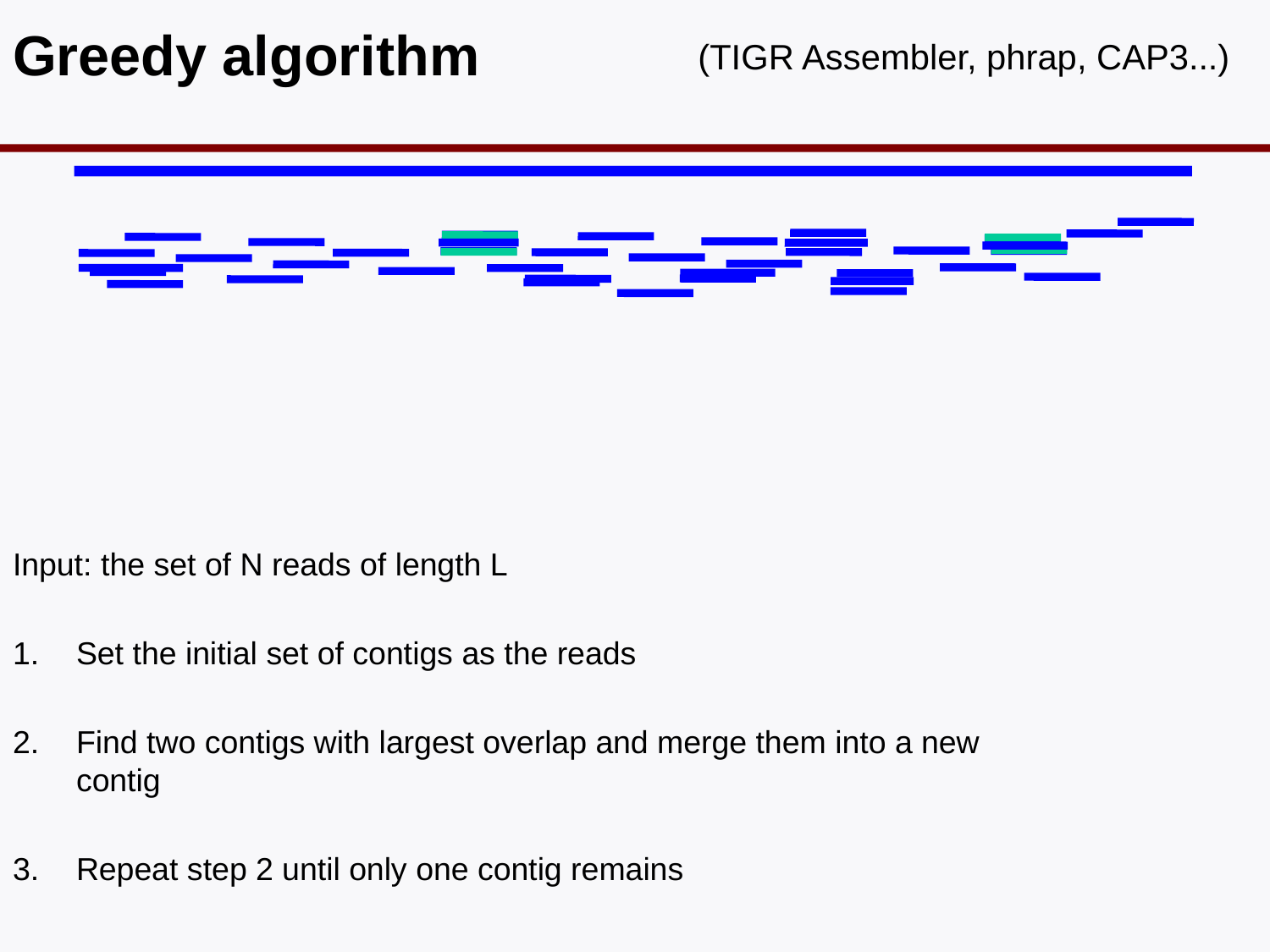

# Greedy algorithm
(TIGR Assembler, phrap, CAP3...)

Input: the set of N reads of length L

Set the initial set of contigs as the reads

Find two contigs with largest overlap and merge them into a new contig

Repeat step 2 until only one contig remains